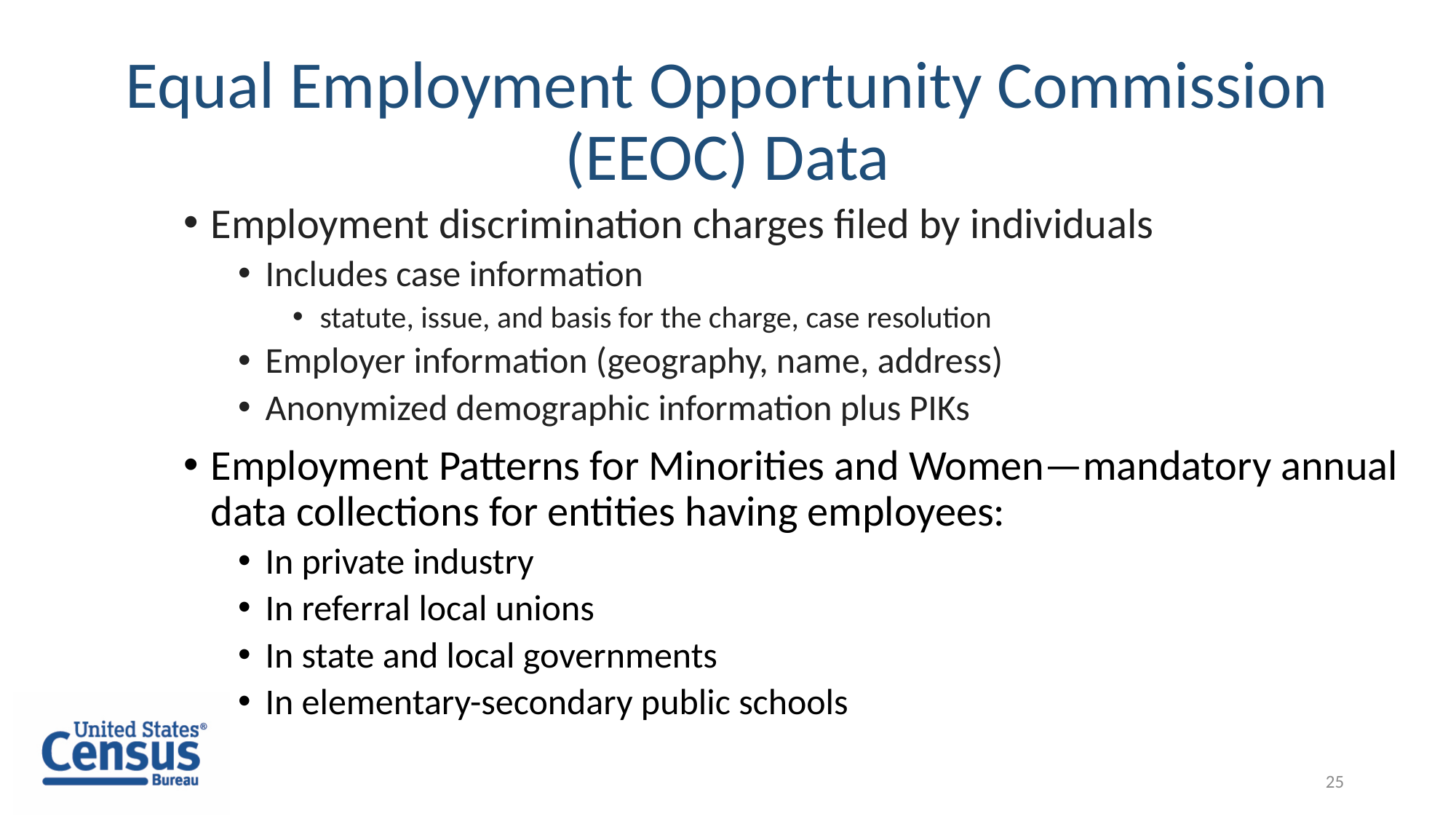

# Equal Employment Opportunity Commission (EEOC) Data
Employment discrimination charges filed by individuals
Includes case information
statute, issue, and basis for the charge, case resolution
Employer information (geography, name, address)
Anonymized demographic information plus PIKs
Employment Patterns for Minorities and Women—mandatory annual data collections for entities having employees:
In private industry
In referral local unions
In state and local governments
In elementary-secondary public schools

25